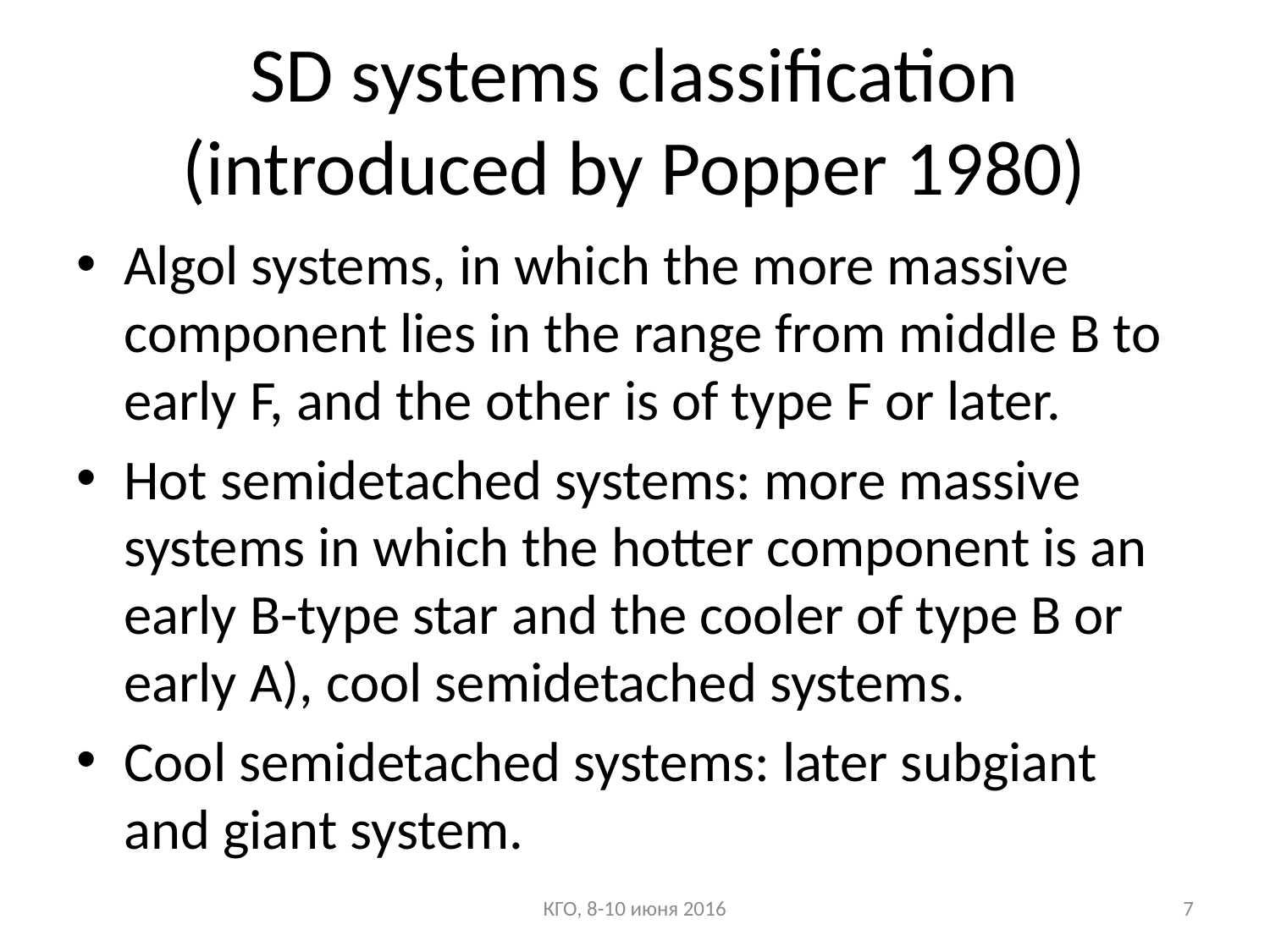

# SD systems classification (introduced by Popper 1980)
Algol systems, in which the more massive component lies in the range from middle B to early F, and the other is of type F or later.
Hot semidetached systems: more massive systems in which the hotter component is an early B-type star and the cooler of type B or early A), cool semidetached systems.
Cool semidetached systems: later subgiant and giant system.
КГО, 8-10 июня 2016
7